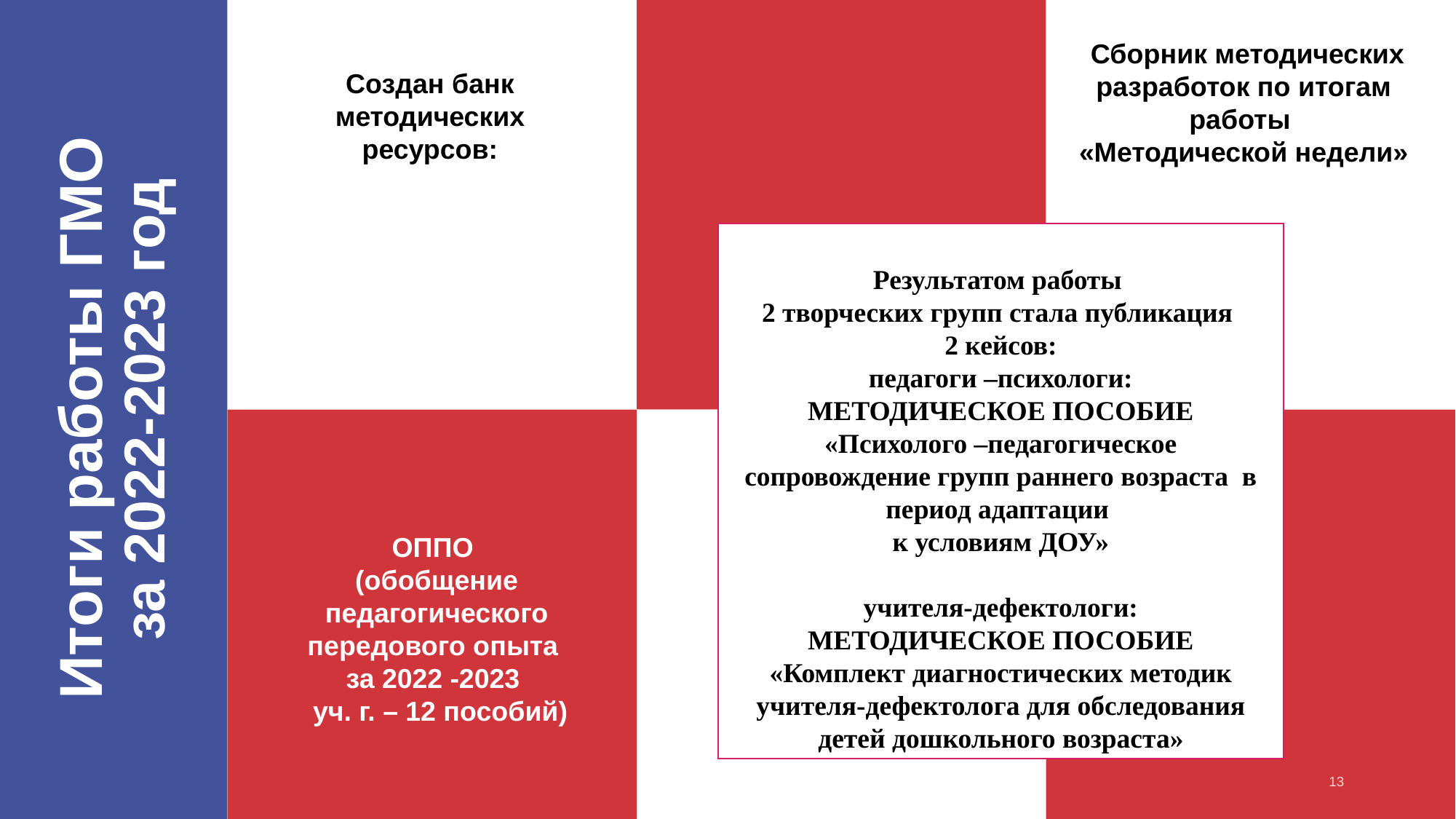

Сборник методических разработок по итогам работы
«Методической недели»
Создан банк методических ресурсов:

Результатом работы
2 творческих групп стала публикация
2 кейсов:
педагоги –психологи:
МЕТОДИЧЕСКОЕ ПОСОБИЕ
«Психолого –педагогическое сопровождение групп раннего возраста  в период адаптации
к условиям ДОУ»

учителя-дефектологи:
МЕТОДИЧЕСКОЕ ПОСОБИЕ
«Комплект диагностических методик учителя-дефектолога для обследования детей дошкольного возраста»
# Итоги работы ГМО за 2022-2023 год
ОППО
(обобщение педагогического передового опыта
за 2022 -2023
 уч. г. – 12 пособий)
13